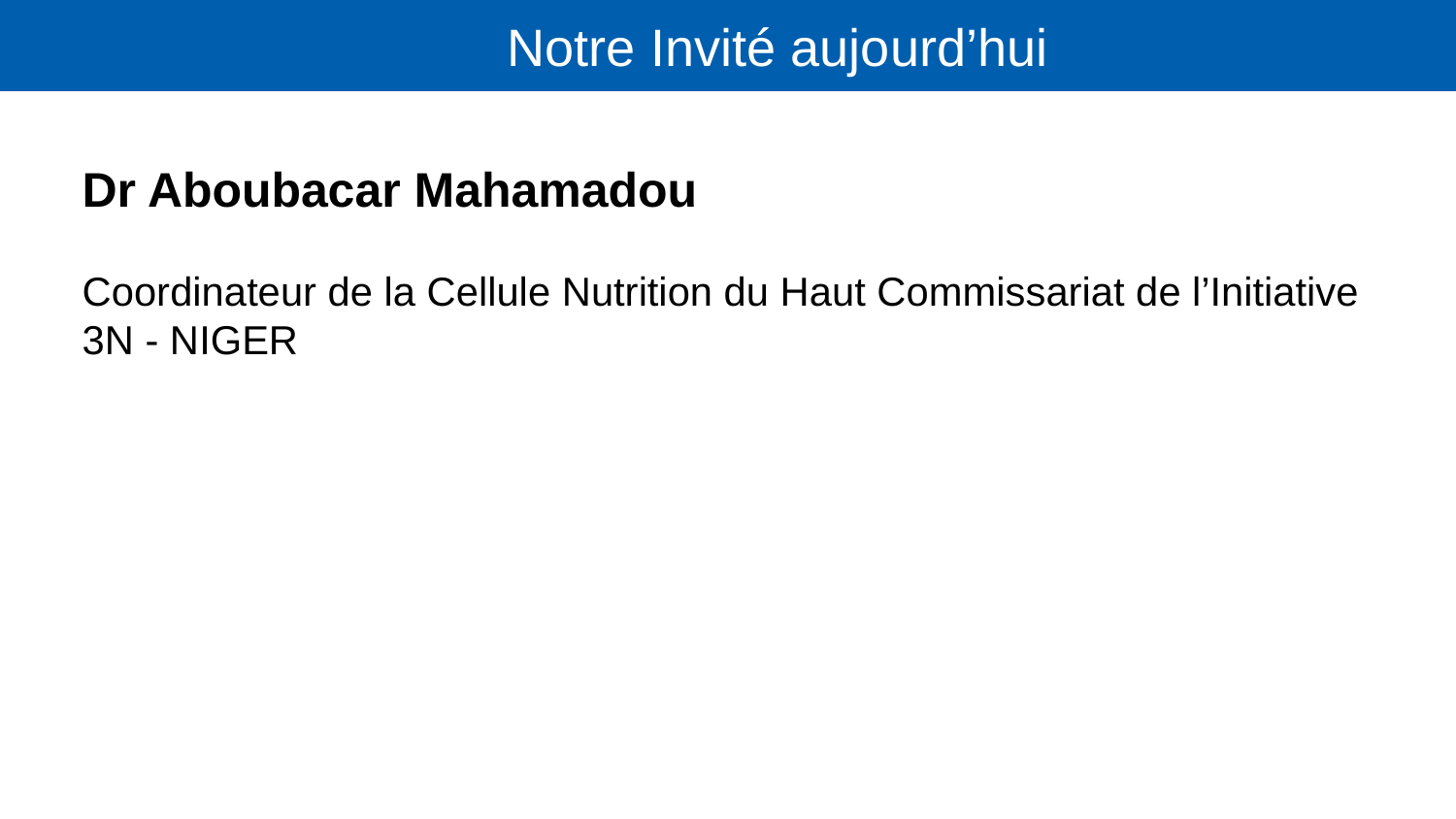

# Notre Invité aujourd’hui

Dr Aboubacar Mahamadou

Coordinateur de la Cellule Nutrition du Haut Commissariat de l’Initiative 3N - NIGER